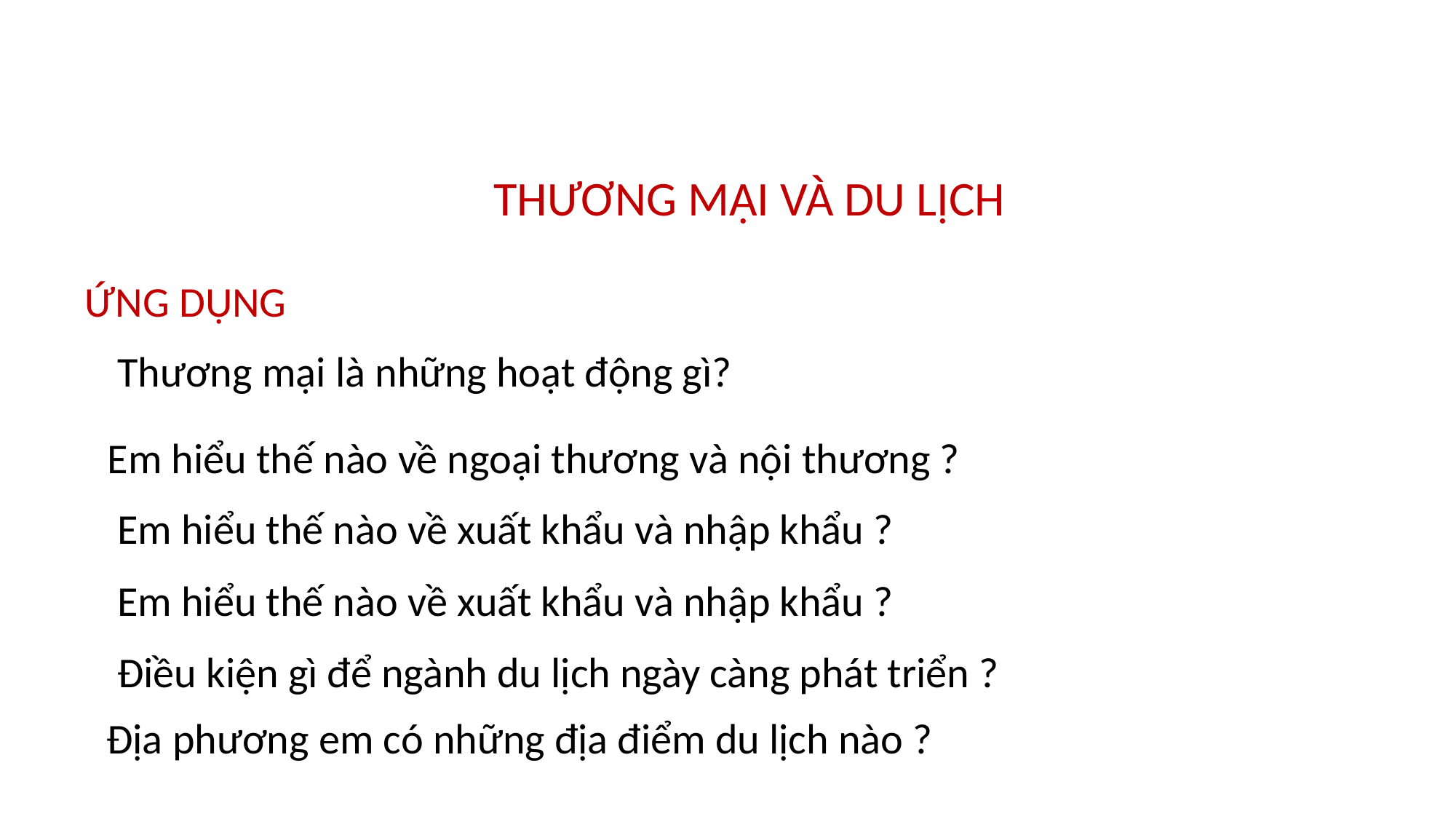

THƯƠNG MẠI VÀ DU LỊCH
ỨNG DỤNG:

Thương mại là những hoạt động gì?
Em hiểu thế nào về ngoại thương và nội thương ?
Em hiểu thế nào về xuất khẩu và nhập khẩu ?
Em hiểu thế nào về xuất khẩu và nhập khẩu ?
Điều kiện gì để ngành du lịch ngày càng phát triển ?
Địa phương em có những địa điểm du lịch nào ?